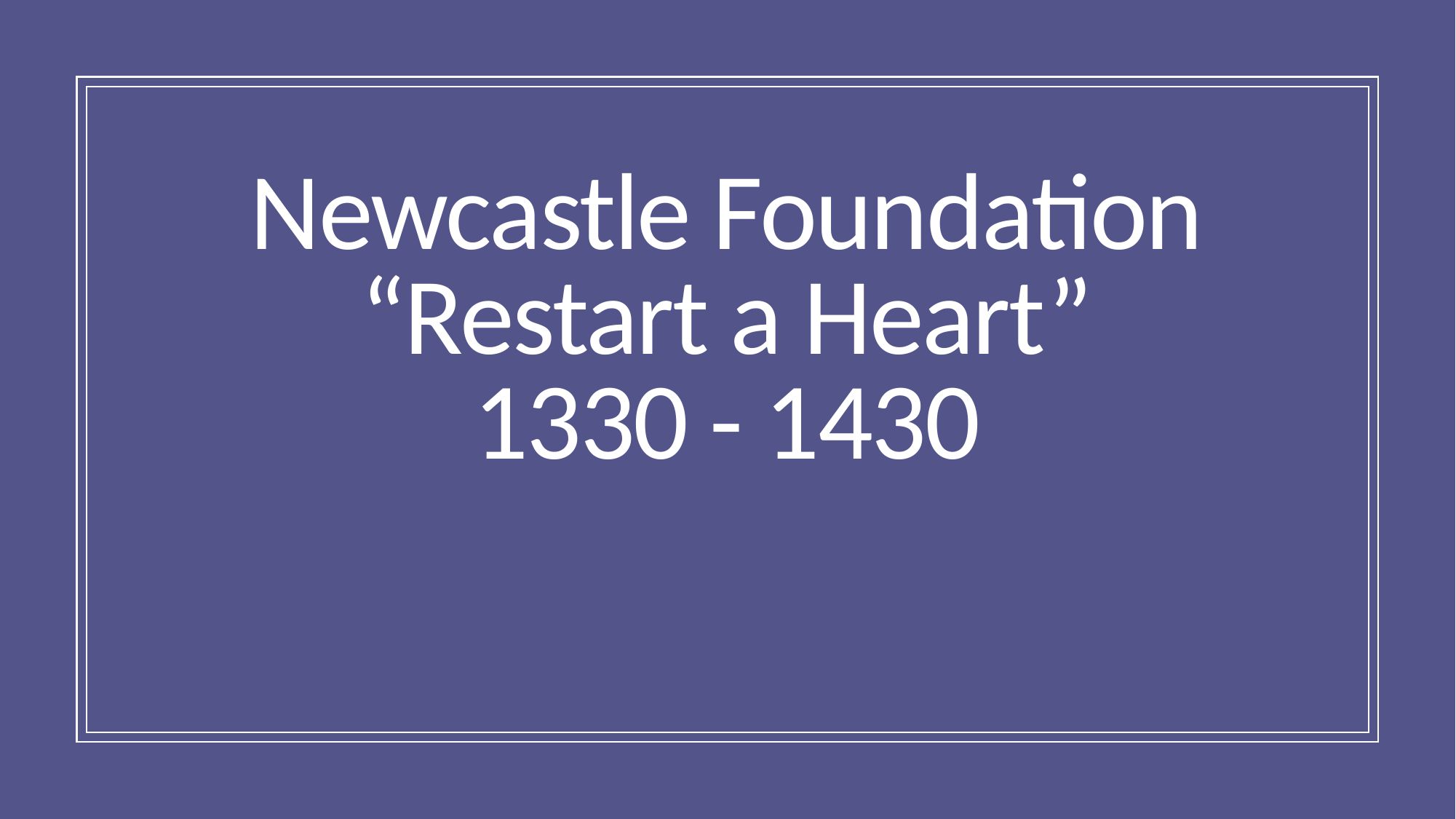

# Newcastle Foundation “Restart a Heart” 1330 - 1430